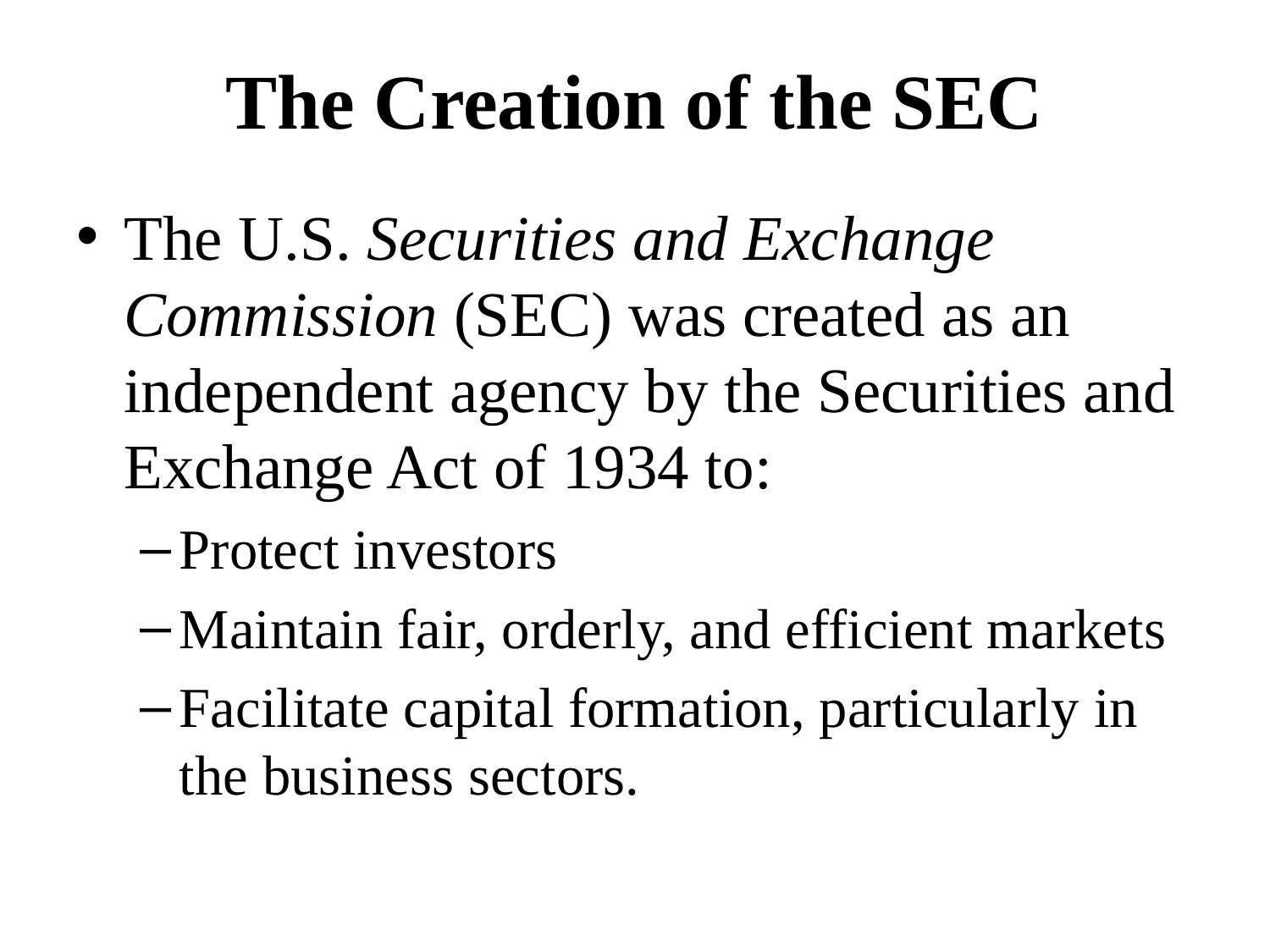

# The Creation of the SEC
The U.S. Securities and Exchange Commission (SEC) was created as an independent agency by the Securities and Exchange Act of 1934 to:
Protect investors
Maintain fair, orderly, and efficient markets
Facilitate capital formation, particularly in the business sectors.